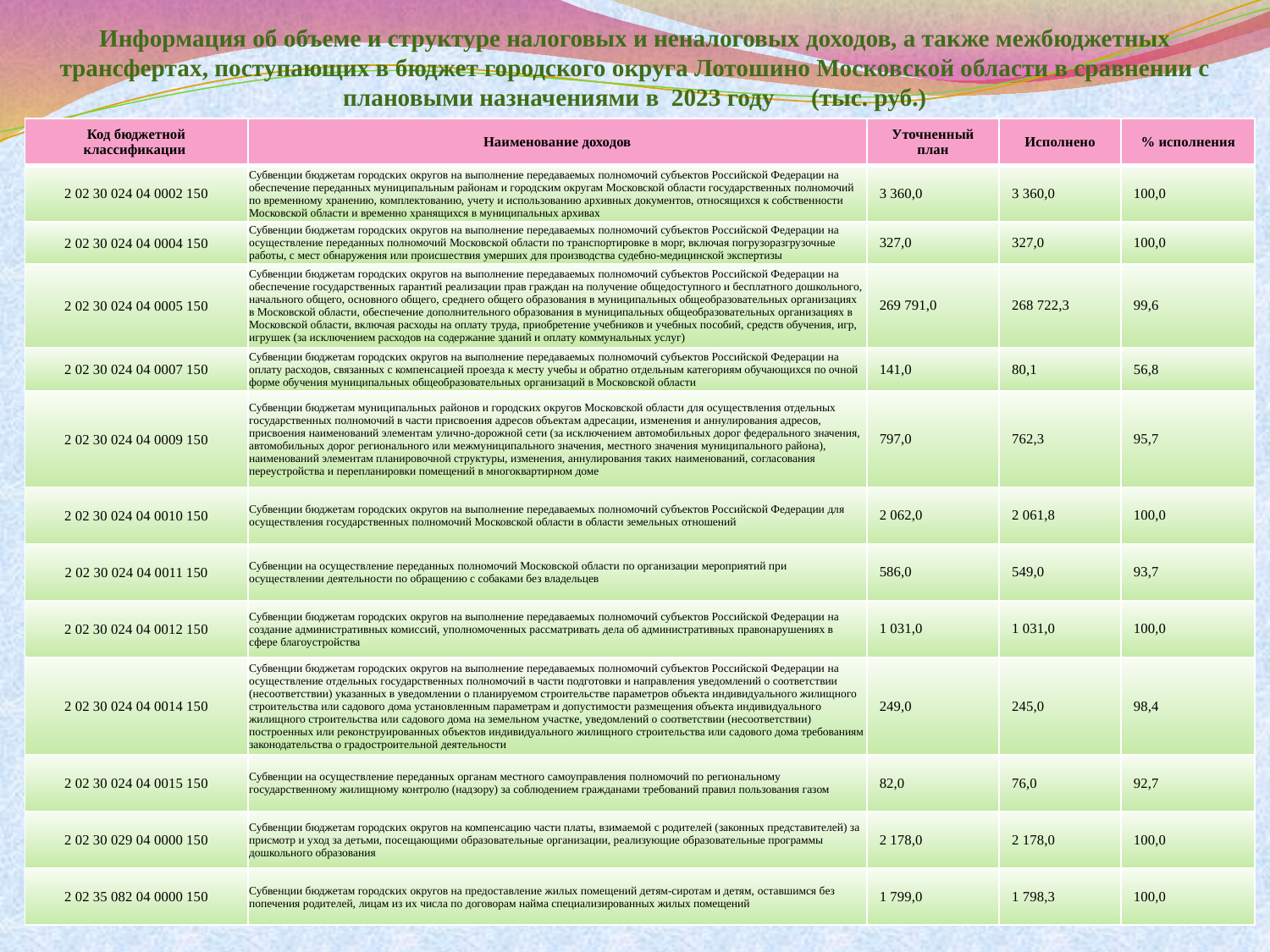

Информация об объеме и структуре налоговых и неналоговых доходов, а также межбюджетных трансфертах, поступающих в бюджет городского округа Лотошино Московской области в сравнении с плановыми назначениями в  2023 году      (тыс. руб.)
| Код бюджетной классификации | Наименование доходов | Уточненный план | Исполнено | % исполнения |
| --- | --- | --- | --- | --- |
| 2 02 30 024 04 0002 150 | Субвенции бюджетам городских округов на выполнение передаваемых полномочий субъектов Российской Федерации на обеспечение переданных муниципальным районам и городским округам Московской области государственных полномочий по временному хранению, комплектованию, учету и использованию архивных документов, относящихся к собственности Московской области и временно хранящихся в муниципальных архивах | 3 360,0 | 3 360,0 | 100,0 |
| 2 02 30 024 04 0004 150 | Субвенции бюджетам городских округов на выполнение передаваемых полномочий субъектов Российской Федерации на осуществление переданных полномочий Московской области по транспортировке в морг, включая погрузоразгрузочные работы, с мест обнаружения или происшествия умерших для производства судебно-медицинской экспертизы | 327,0 | 327,0 | 100,0 |
| 2 02 30 024 04 0005 150 | Субвенции бюджетам городских округов на выполнение передаваемых полномочий субъектов Российской Федерации на обеспечение государственных гарантий реализации прав граждан на получение общедоступного и бесплатного дошкольного, начального общего, основного общего, среднего общего образования в муниципальных общеобразовательных организациях в Московской области, обеспечение дополнительного образования в муниципальных общеобразовательных организациях в Московской области, включая расходы на оплату труда, приобретение учебников и учебных пособий, средств обучения, игр, игрушек (за исключением расходов на содержание зданий и оплату коммунальных услуг) | 269 791,0 | 268 722,3 | 99,6 |
| 2 02 30 024 04 0007 150 | Субвенции бюджетам городских округов на выполнение передаваемых полномочий субъектов Российской Федерации на оплату расходов, связанных с компенсацией проезда к месту учебы и обратно отдельным категориям обучающихся по очной форме обучения муниципальных общеобразовательных организаций в Московской области | 141,0 | 80,1 | 56,8 |
| 2 02 30 024 04 0009 150 | Субвенции бюджетам муниципальных районов и городских округов Московской области для осуществления отдельных государственных полномочий в части присвоения адресов объектам адресации, изменения и аннулирования адресов, присвоения наименований элементам улично-дорожной сети (за исключением автомобильных дорог федерального значения, автомобильных дорог регионального или межмуниципального значения, местного значения муниципального района), наименований элементам планировочной структуры, изменения, аннулирования таких наименований, согласования переустройства и перепланировки помещений в многоквартирном доме | 797,0 | 762,3 | 95,7 |
| 2 02 30 024 04 0010 150 | Субвенции бюджетам городских округов на выполнение передаваемых полномочий субъектов Российской Федерации для осуществления государственных полномочий Московской области в области земельных отношений | 2 062,0 | 2 061,8 | 100,0 |
| 2 02 30 024 04 0011 150 | Субвенции на осуществление переданных полномочий Московской области по организации мероприятий при осуществлении деятельности по обращению с собаками без владельцев | 586,0 | 549,0 | 93,7 |
| 2 02 30 024 04 0012 150 | Субвенции бюджетам городских округов на выполнение передаваемых полномочий субъектов Российской Федерации на создание административных комиссий, уполномоченных рассматривать дела об административных правонарушениях в сфере благоустройства | 1 031,0 | 1 031,0 | 100,0 |
| 2 02 30 024 04 0014 150 | Субвенции бюджетам городских округов на выполнение передаваемых полномочий субъектов Российской Федерации на осуществление отдельных государственных полномочий в части подготовки и направления уведомлений о соответствии (несоответствии) указанных в уведомлении о планируемом строительстве параметров объекта индивидуального жилищного строительства или садового дома установленным параметрам и допустимости размещения объекта индивидуального жилищного строительства или садового дома на земельном участке, уведомлений о соответствии (несоответствии) построенных или реконструированных объектов индивидуального жилищного строительства или садового дома требованиям законодательства о градостроительной деятельности | 249,0 | 245,0 | 98,4 |
| 2 02 30 024 04 0015 150 | Субвенции на осуществление переданных органам местного самоуправления полномочий по региональному государственному жилищному контролю (надзору) за соблюдением гражданами требований правил пользования газом | 82,0 | 76,0 | 92,7 |
| 2 02 30 029 04 0000 150 | Субвенции бюджетам городских округов на компенсацию части платы, взимаемой с родителей (законных представителей) за присмотр и уход за детьми, посещающими образовательные организации, реализующие образовательные программы дошкольного образования | 2 178,0 | 2 178,0 | 100,0 |
| 2 02 35 082 04 0000 150 | Субвенции бюджетам городских округов на предоставление жилых помещений детям-сиротам и детям, оставшимся без попечения родителей, лицам из их числа по договорам найма специализированных жилых помещений | 1 799,0 | 1 798,3 | 100,0 |